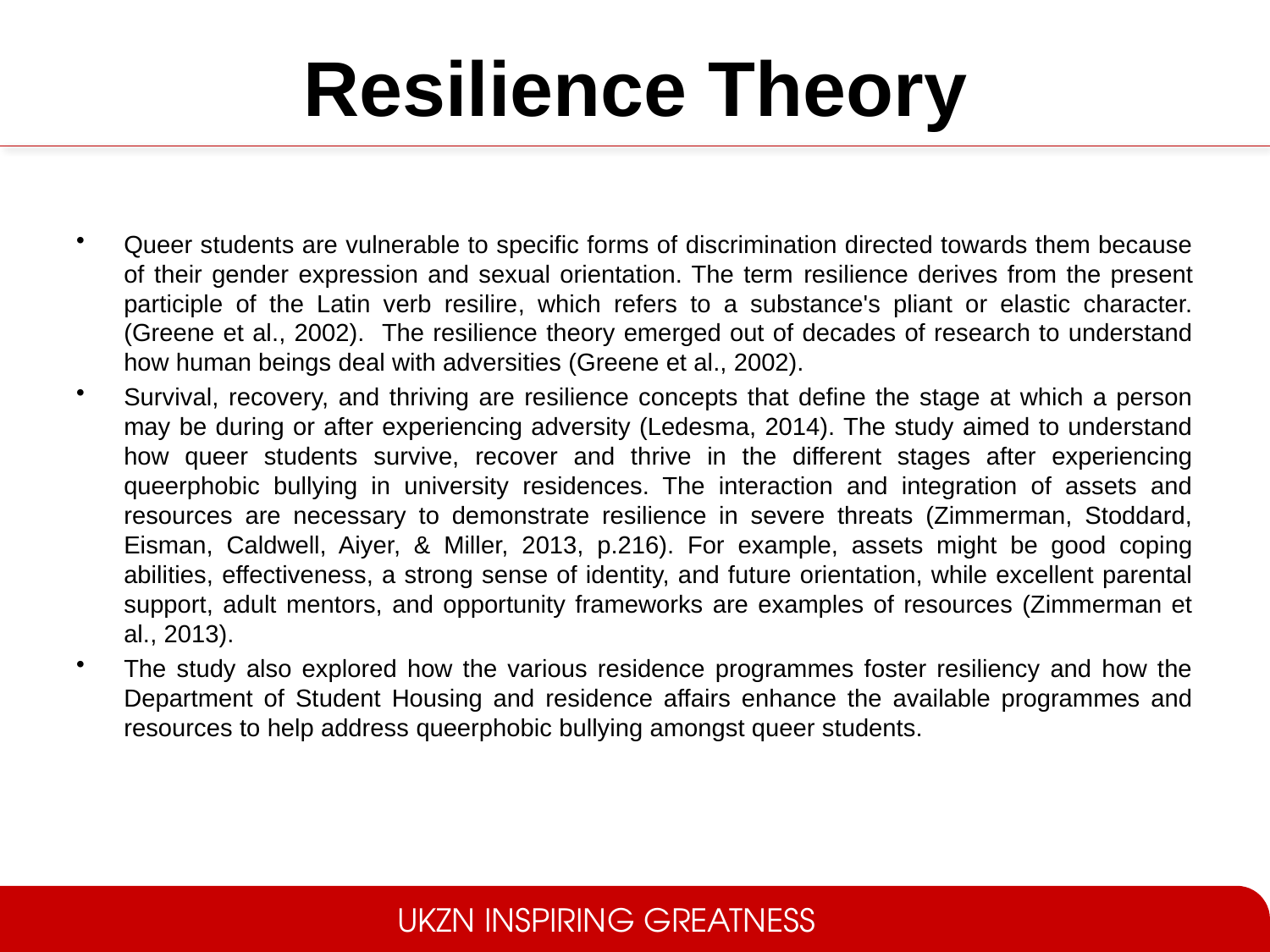

# Resilience Theory
Queer students are vulnerable to specific forms of discrimination directed towards them because of their gender expression and sexual orientation. The term resilience derives from the present participle of the Latin verb resilire, which refers to a substance's pliant or elastic character.(Greene et al., 2002).  The resilience theory emerged out of decades of research to understand how human beings deal with adversities (Greene et al., 2002).
Survival, recovery, and thriving are resilience concepts that define the stage at which a person may be during or after experiencing adversity (Ledesma, 2014). The study aimed to understand how queer students survive, recover and thrive in the different stages after experiencing queerphobic bullying in university residences. The interaction and integration of assets and resources are necessary to demonstrate resilience in severe threats (Zimmerman, Stoddard, Eisman, Caldwell, Aiyer, & Miller, 2013, p.216). For example, assets might be good coping abilities, effectiveness, a strong sense of identity, and future orientation, while excellent parental support, adult mentors, and opportunity frameworks are examples of resources (Zimmerman et al., 2013).
The study also explored how the various residence programmes foster resiliency and how the Department of Student Housing and residence affairs enhance the available programmes and resources to help address queerphobic bullying amongst queer students.